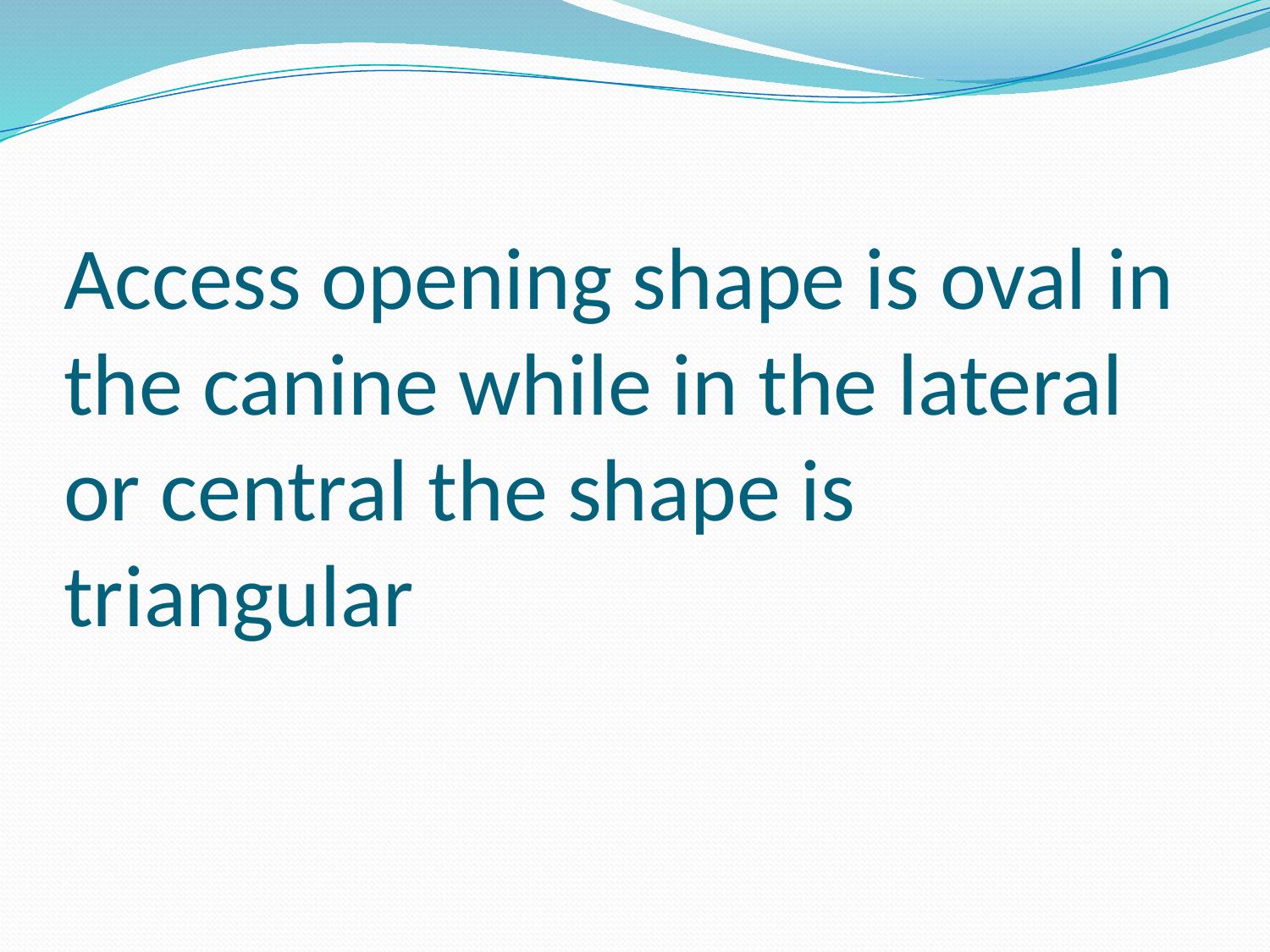

# Access opening shape is oval in the canine while in the lateral or central the shape is triangular